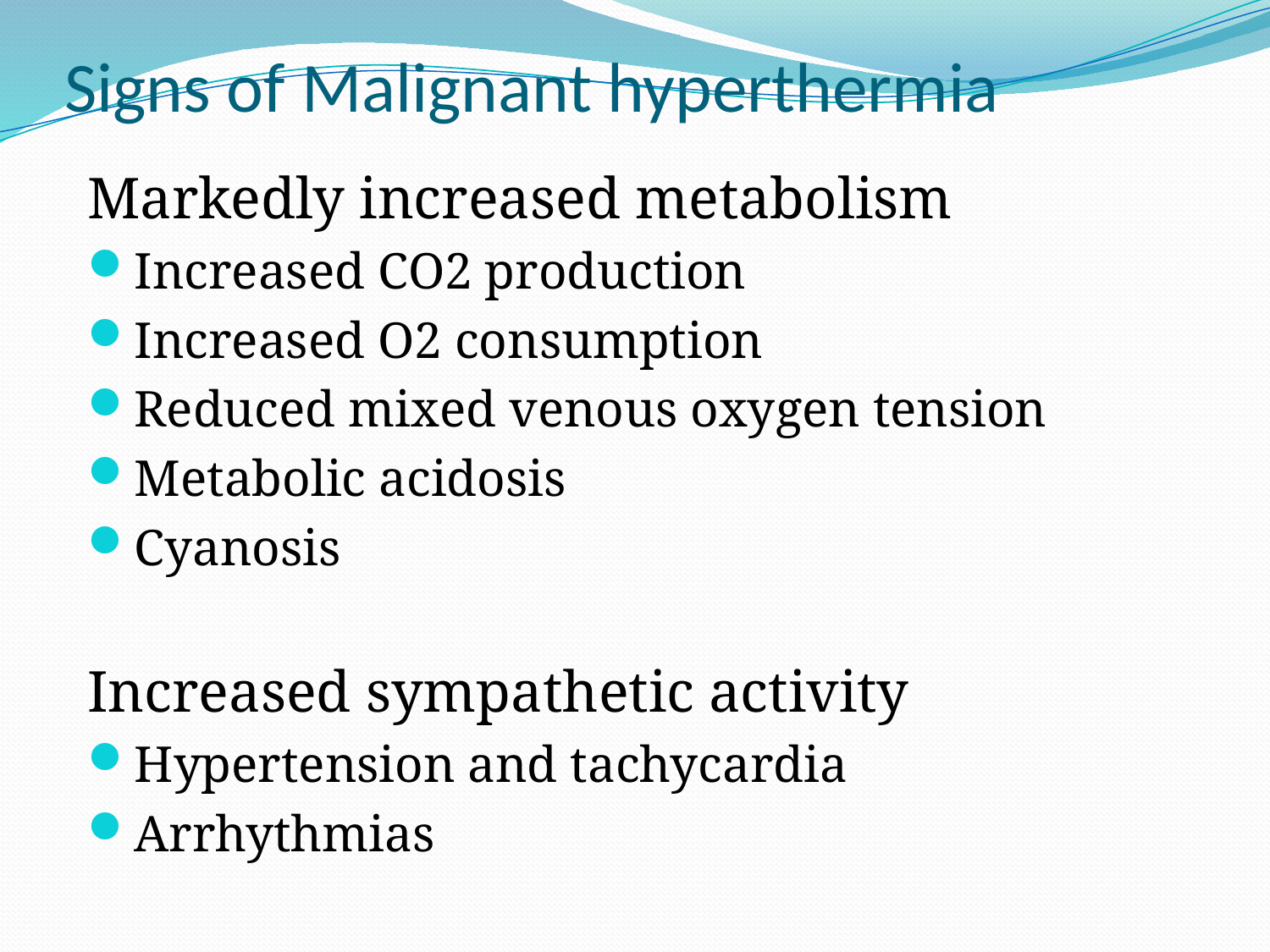

# Signs of Malignant hyperthermia
Markedly increased metabolism
Increased CO2 production
Increased O2 consumption
Reduced mixed venous oxygen tension
Metabolic acidosis
Cyanosis

Increased sympathetic activity
Hypertension and tachycardia
Arrhythmias